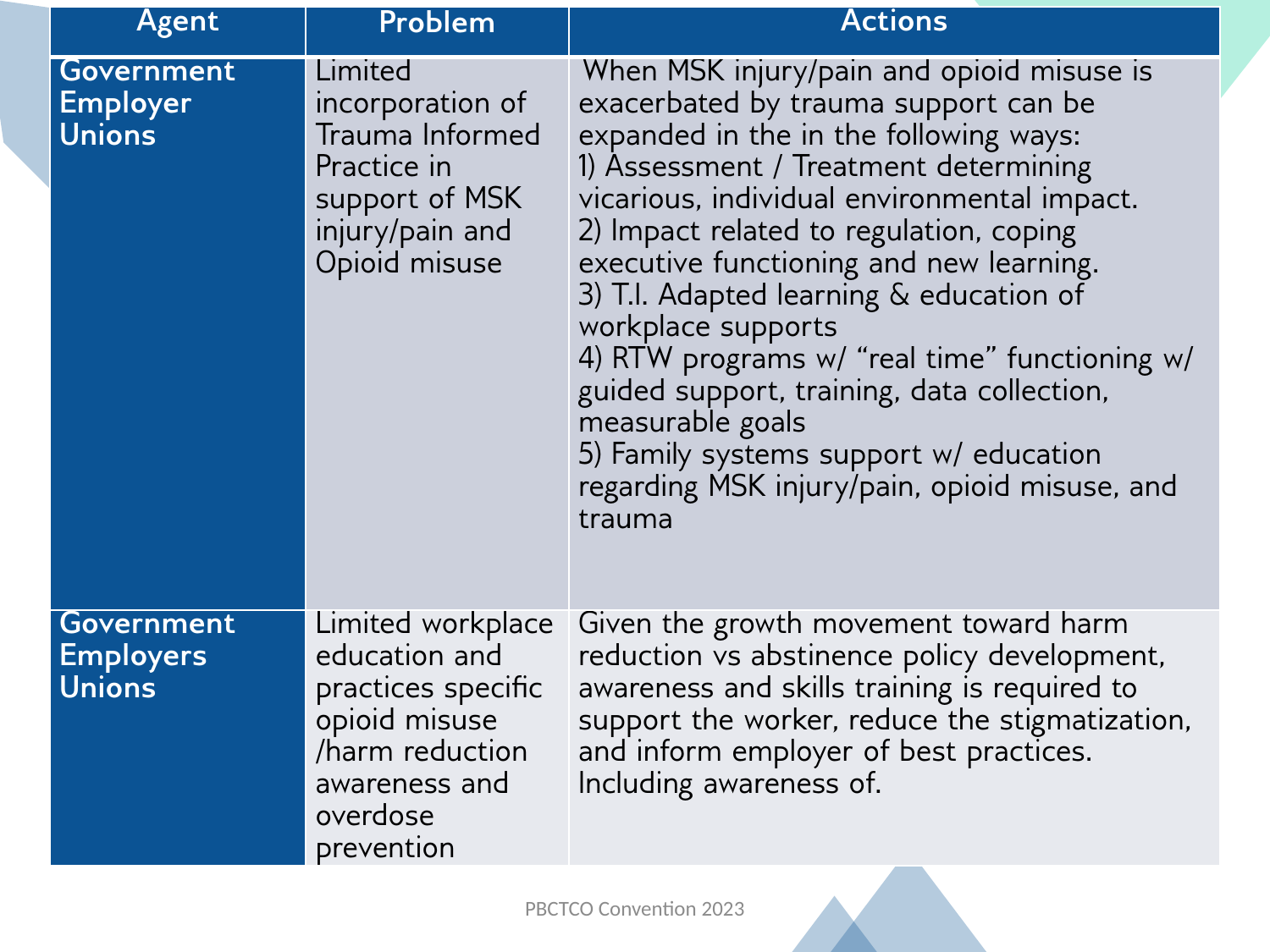

| Agent | Problem | Actions |
| --- | --- | --- |
| Government Employer Unions | Limited incorporation of Trauma Informed Practice in support of MSK injury/pain and Opioid misuse | When MSK injury/pain and opioid misuse is exacerbated by trauma support can be expanded in the in the following ways: 1) Assessment / Treatment determining vicarious, individual environmental impact. 2) Impact related to regulation, coping executive functioning and new learning. 3) T.I. Adapted learning & education of workplace supports 4) RTW programs w/ “real time” functioning w/ guided support, training, data collection, measurable goals 5) Family systems support w/ education regarding MSK injury/pain, opioid misuse, and trauma |
| Government Employers Unions | Limited workplace education and practices specific opioid misuse /harm reduction awareness and overdose prevention | Given the growth movement toward harm reduction vs abstinence policy development, awareness and skills training is required to support the worker, reduce the stigmatization, and inform employer of best practices. Including awareness of. |

PBCTCO Convention 2023